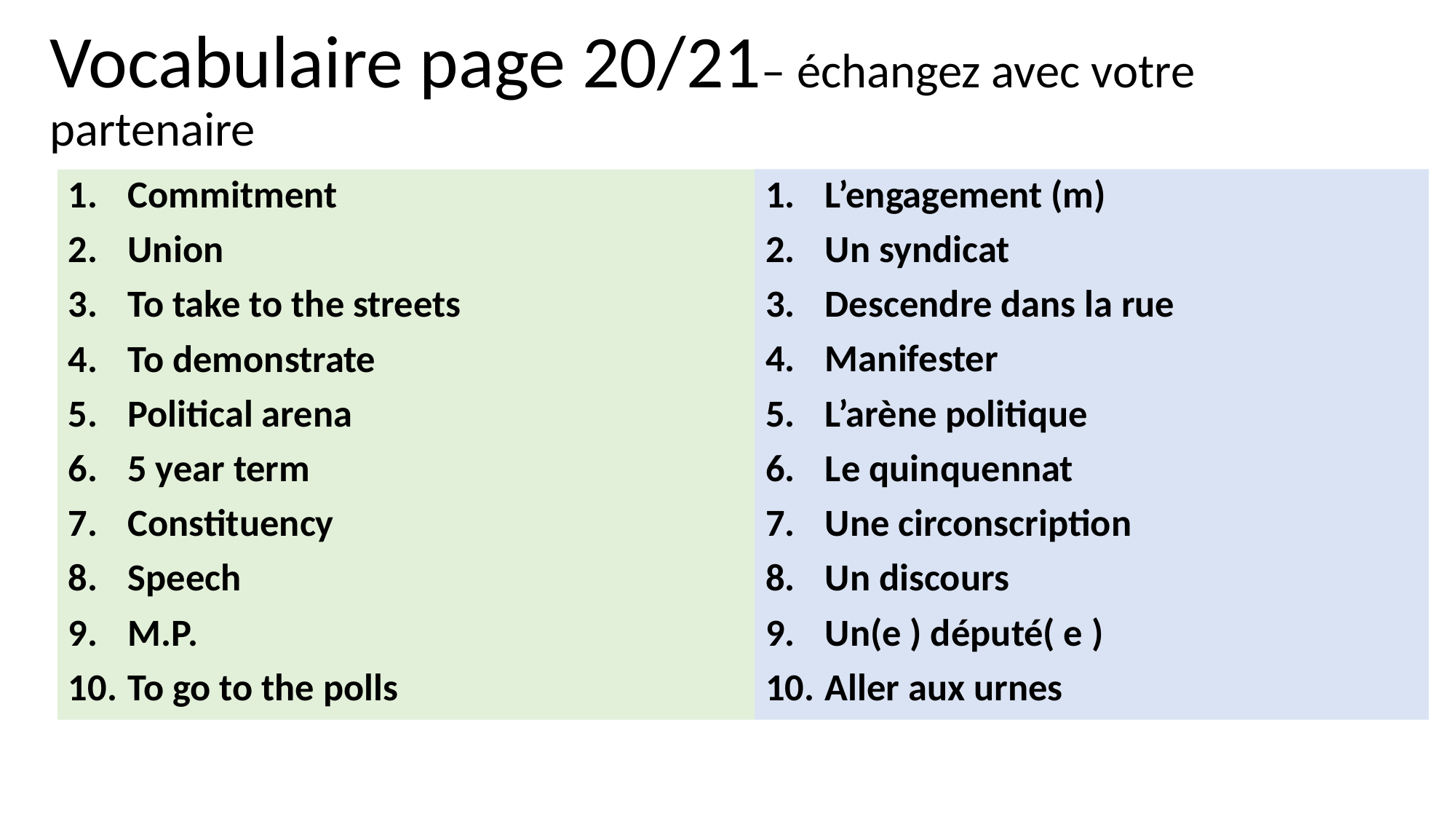

# Vocabulaire page 20/21– échangez avec votre partenaire
L’engagement (m)
Un syndicat
Descendre dans la rue
Manifester
L’arène politique
Le quinquennat
Une circonscription
Un discours
Un(e ) député( e )
Aller aux urnes
Commitment
Union
To take to the streets
To demonstrate
Political arena
5 year term
Constituency
Speech
M.P.
To go to the polls